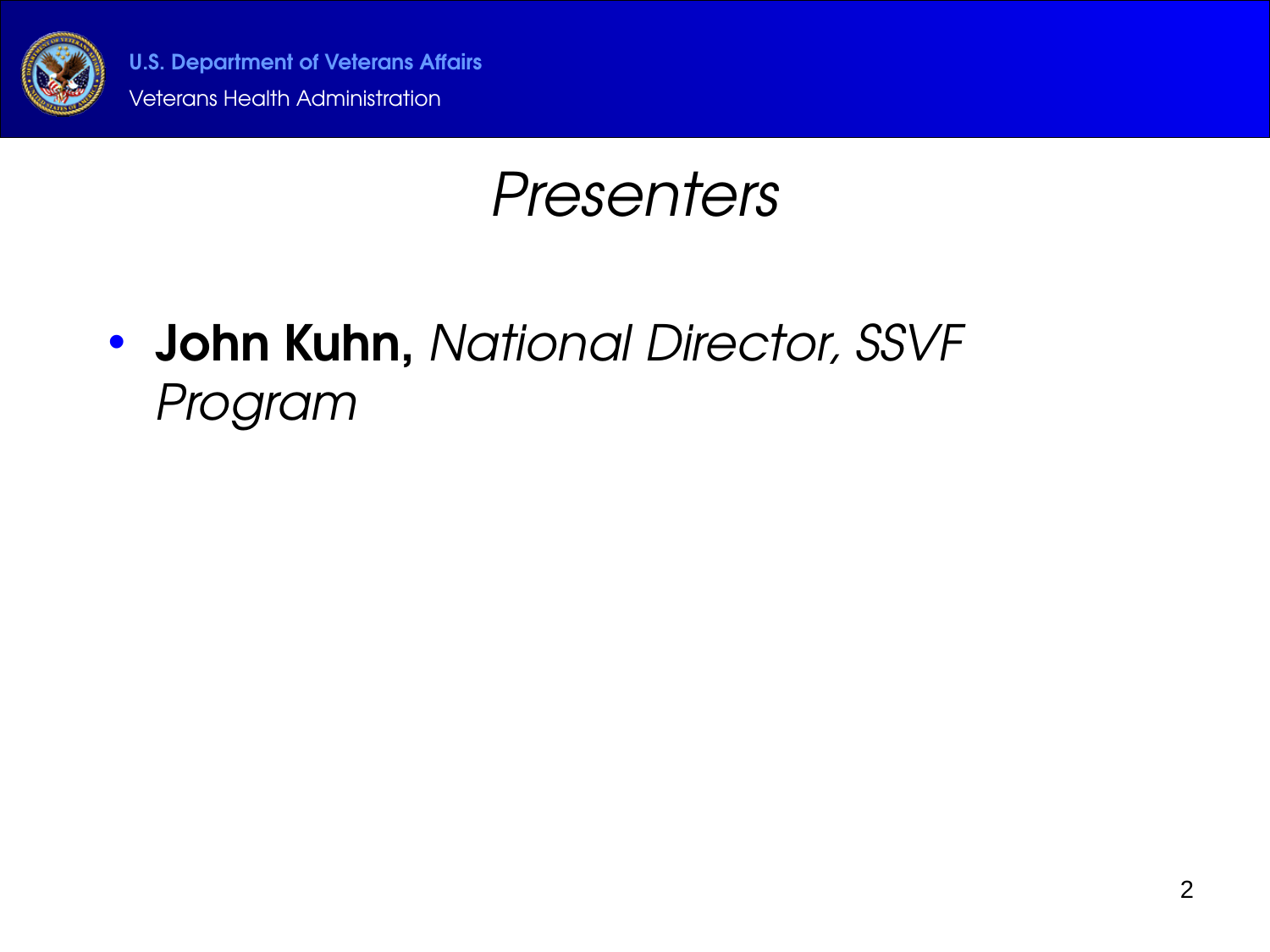

# Presenters

John Kuhn, National Director, SSVF Program

2